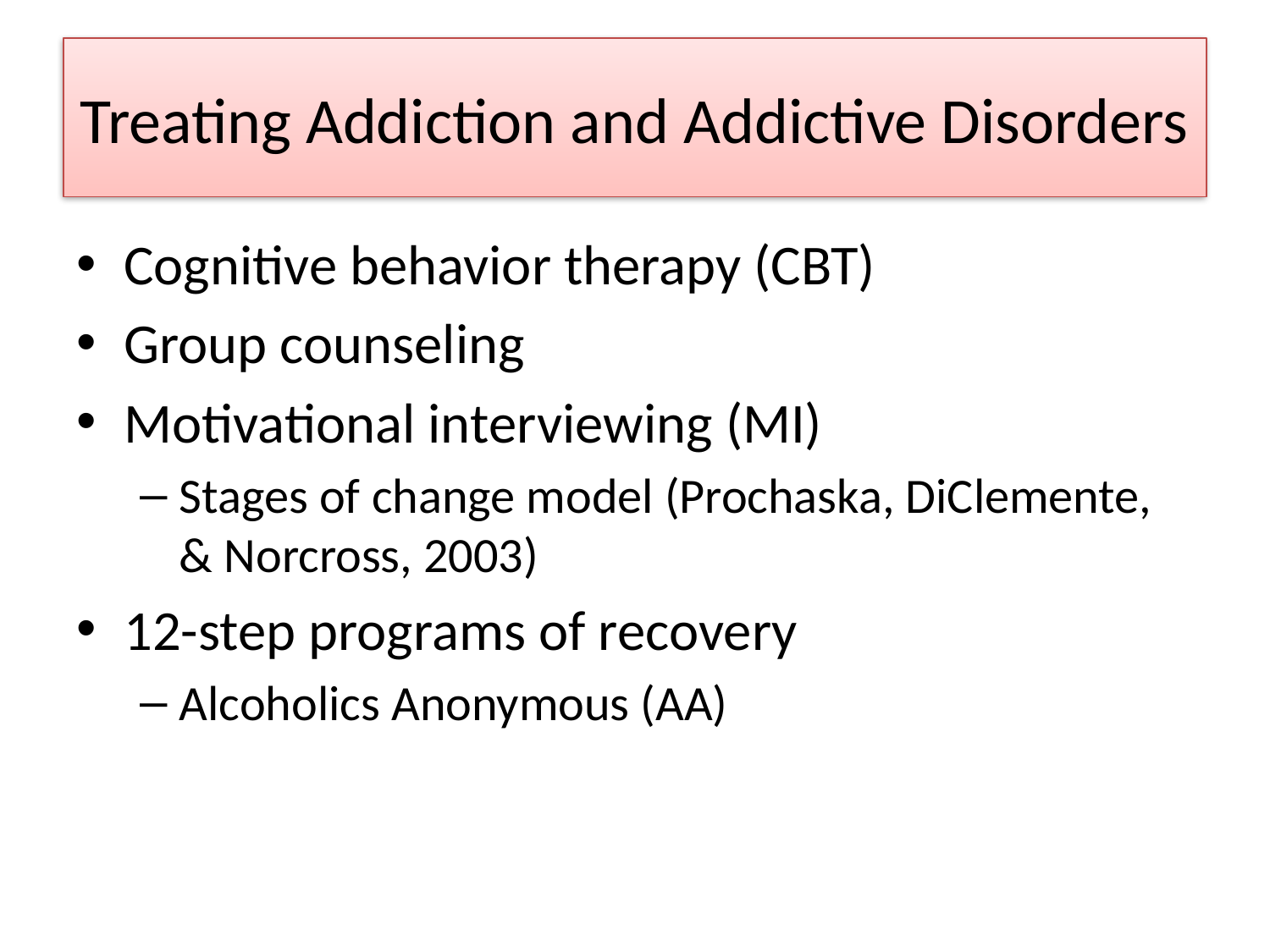

# Treating Addiction and Addictive Disorders
Cognitive behavior therapy (CBT)
Group counseling
Motivational interviewing (MI)
Stages of change model (Prochaska, DiClemente, & Norcross, 2003)
12-step programs of recovery
Alcoholics Anonymous (AA)